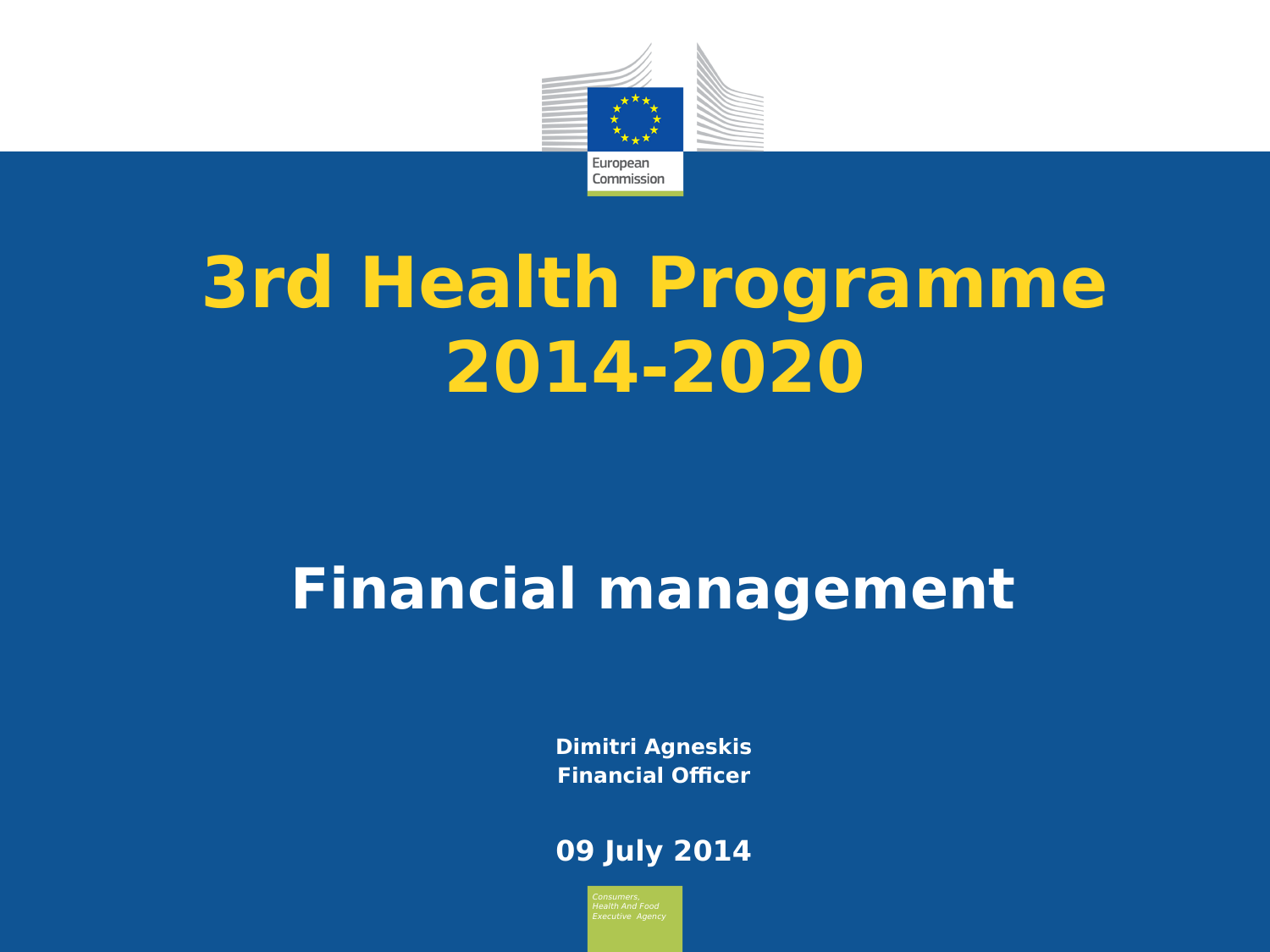

3rd Health Programme 2014-2020
Financial management

Dimitri Agneskis
Financial Officer

09 July 2014